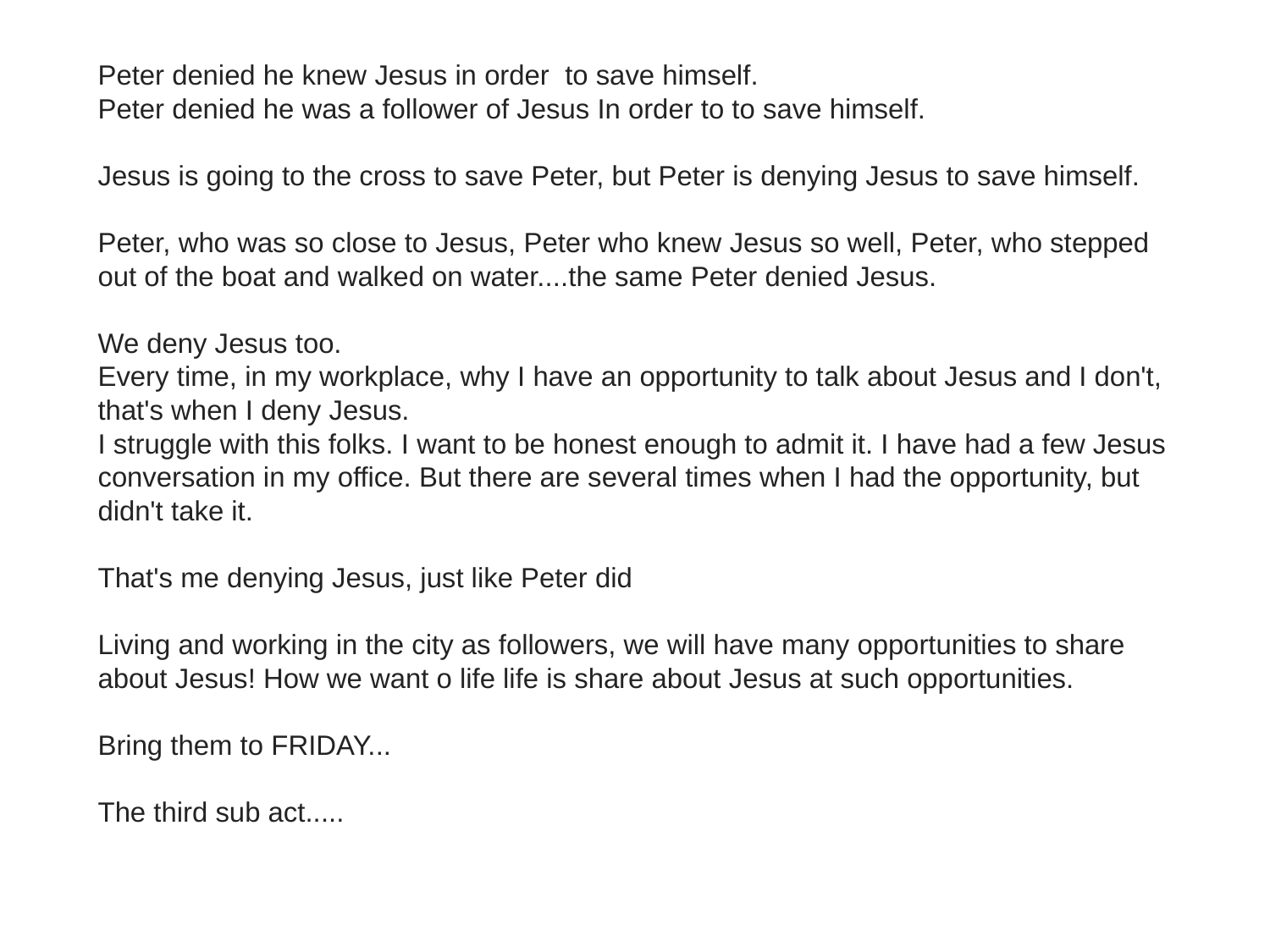

Peter denied he knew Jesus in order  to save himself.
Peter denied he was a follower of Jesus In order to to save himself.

Jesus is going to the cross to save Peter, but Peter is denying Jesus to save himself.

Peter, who was so close to Jesus, Peter who knew Jesus so well, Peter, who stepped out of the boat and walked on water....the same Peter denied Jesus.

We deny Jesus too.
Every time, in my workplace, why I have an opportunity to talk about Jesus and I don't, that's when I deny Jesus.
I struggle with this folks. I want to be honest enough to admit it. I have had a few Jesus conversation in my office. But there are several times when I had the opportunity, but didn't take it.

That's me denying Jesus, just like Peter did

Living and working in the city as followers, we will have many opportunities to share about Jesus! How we want o life life is share about Jesus at such opportunities.

Bring them to FRIDAY...

The third sub act.....